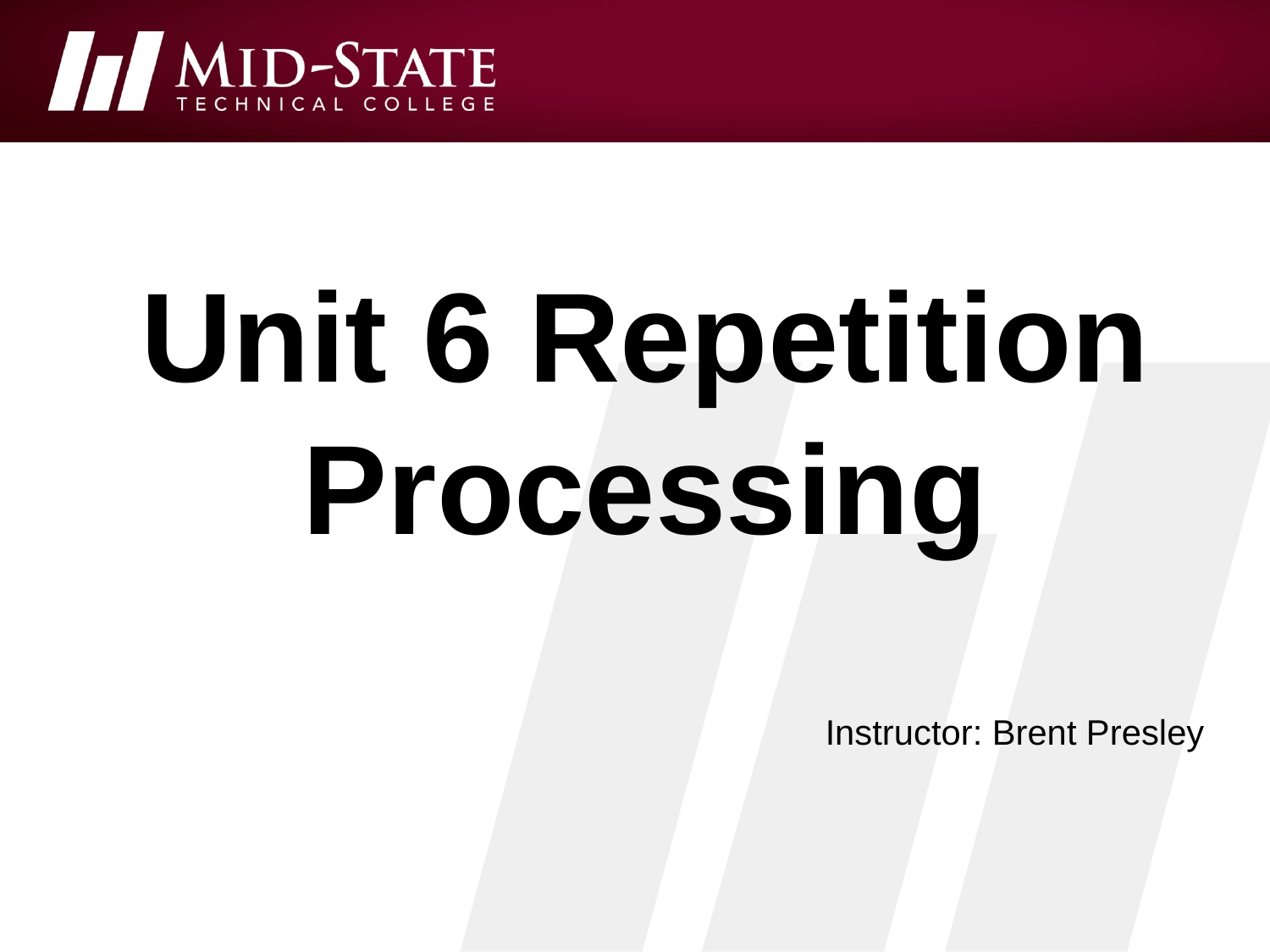

# Unit 6 Repetition Processing
Instructor: Brent Presley